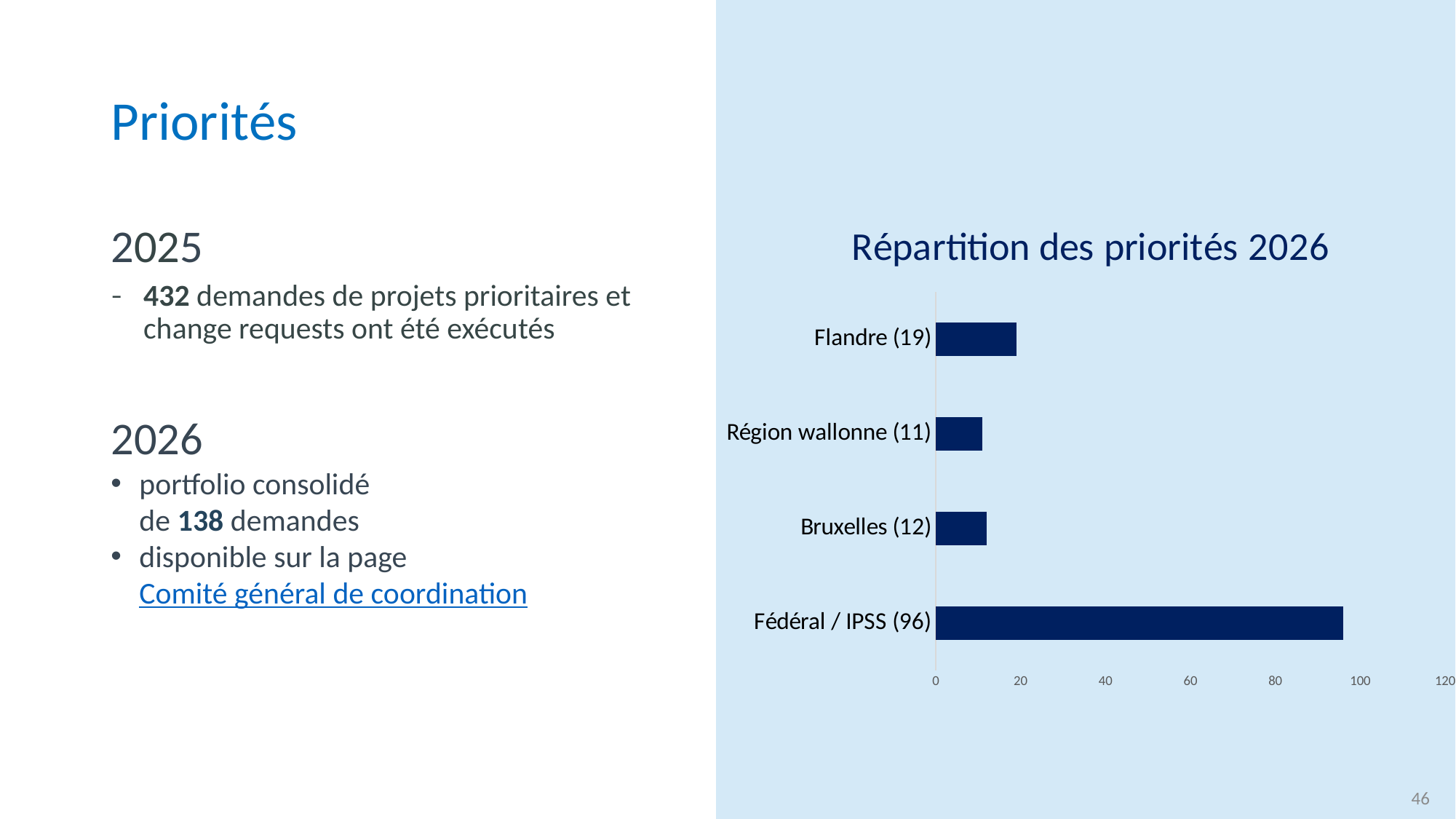

# Priorités

### Chart: Répartition des priorités 2026

| Category |  |
|---|---|
| Fédéral / IPSS (96) | 96.0 |
| Bruxelles (12) | 12.0 |
| Région wallonne (11) | 11.0 |
| Flandre (19) | 19.0 |
2025
432 demandes de projets prioritaires et change requests ont été exécutés

2026
portfolio consolidé
de 138 demandes
disponible sur la page
Comité général de coordination
46
46